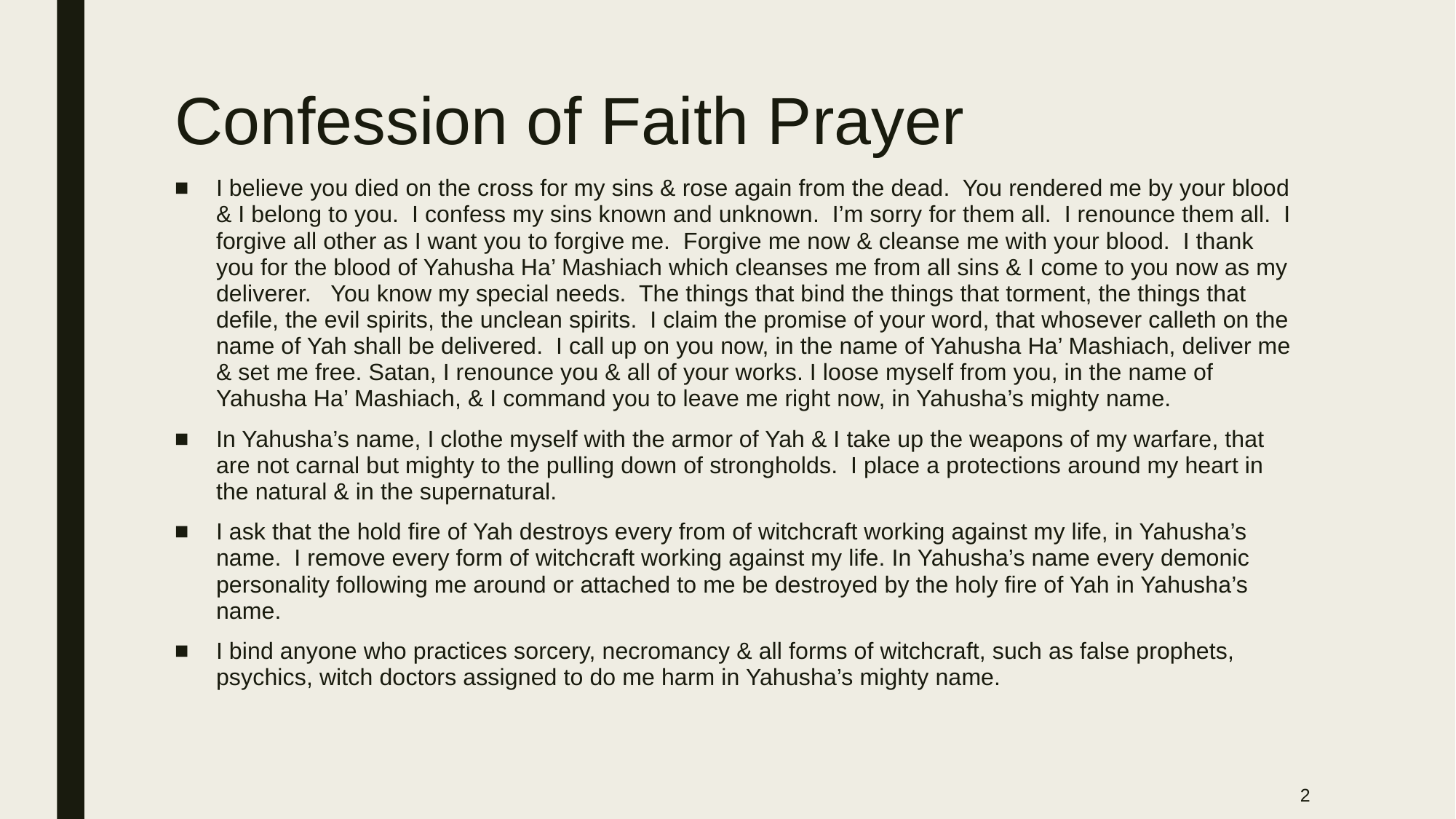

# Confession of Faith Prayer
I believe you died on the cross for my sins & rose again from the dead.  You rendered me by your blood & I belong to you.  I confess my sins known and unknown.  I’m sorry for them all.  I renounce them all.  I forgive all other as I want you to forgive me.  Forgive me now & cleanse me with your blood.  I thank you for the blood of Yahusha Ha’ Mashiach which cleanses me from all sins & I come to you now as my deliverer.   You know my special needs.  The things that bind the things that torment, the things that defile, the evil spirits, the unclean spirits.  I claim the promise of your word, that whosever calleth on the name of Yah shall be delivered.  I call up on you now, in the name of Yahusha Ha’ Mashiach, deliver me & set me free. Satan, I renounce you & all of your works. I loose myself from you, in the name of Yahusha Ha’ Mashiach, & I command you to leave me right now, in Yahusha’s mighty name.
In Yahusha’s name, I clothe myself with the armor of Yah & I take up the weapons of my warfare, that are not carnal but mighty to the pulling down of strongholds.  I place a protections around my heart in the natural & in the supernatural.
I ask that the hold fire of Yah destroys every from of witchcraft working against my life, in Yahusha’s name.  I remove every form of witchcraft working against my life. In Yahusha’s name every demonic personality following me around or attached to me be destroyed by the holy fire of Yah in Yahusha’s name.
I bind anyone who practices sorcery, necromancy & all forms of witchcraft, such as false prophets, psychics, witch doctors assigned to do me harm in Yahusha’s mighty name.

2